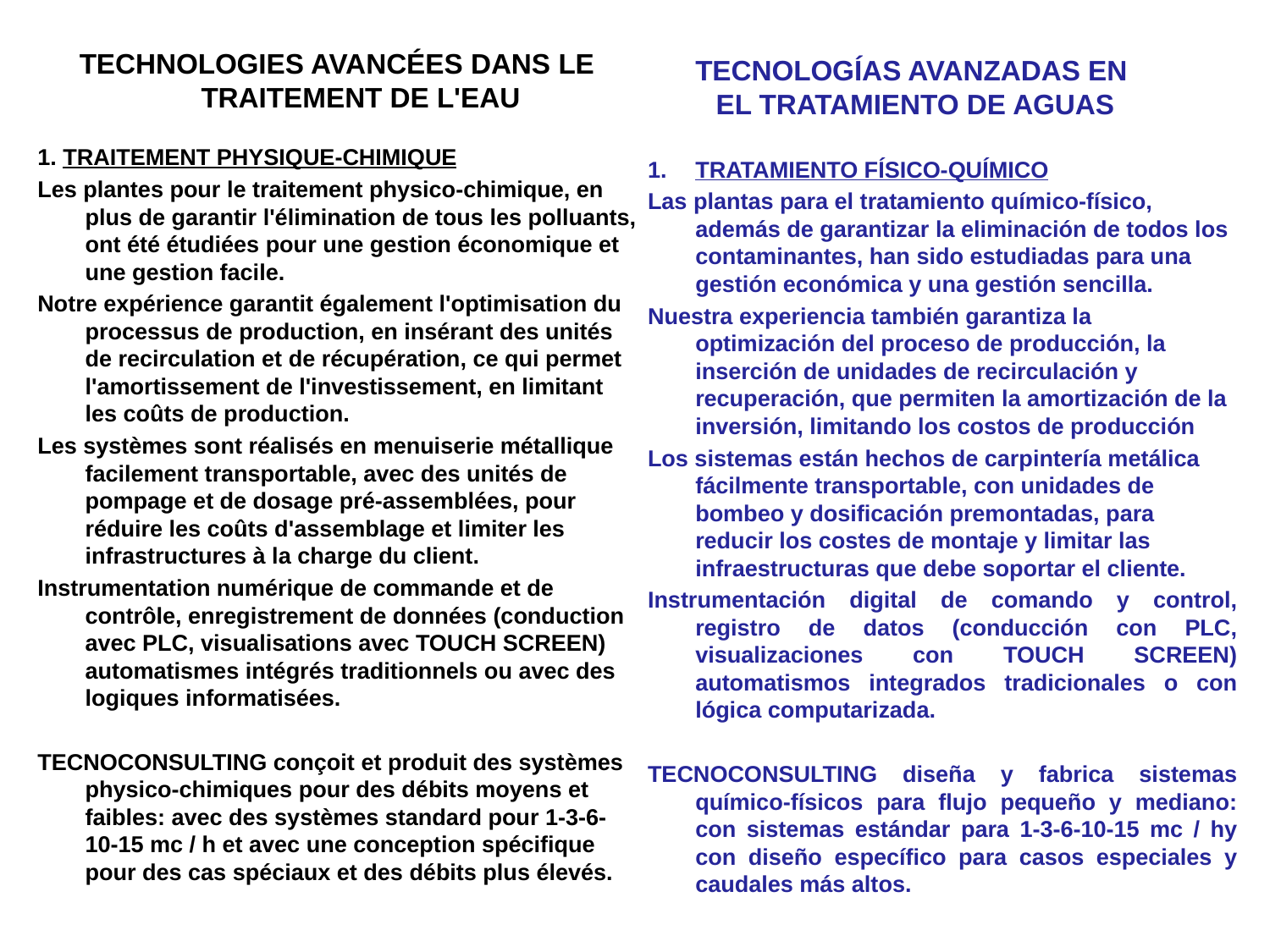

TECHNOLOGIES AVANCÉES DANS LE TRAITEMENT DE L'EAU

1. TRAITEMENT PHYSIQUE-CHIMIQUE
Les plantes pour le traitement physico-chimique, en plus de garantir l'élimination de tous les polluants, ont été étudiées pour une gestion économique et une gestion facile.
Notre expérience garantit également l'optimisation du processus de production, en insérant des unités de recirculation et de récupération, ce qui permet l'amortissement de l'investissement, en limitant les coûts de production.
Les systèmes sont réalisés en menuiserie métallique facilement transportable, avec des unités de pompage et de dosage pré-assemblées, pour réduire les coûts d'assemblage et limiter les infrastructures à la charge du client.
Instrumentation numérique de commande et de contrôle, enregistrement de données (conduction avec PLC, visualisations avec TOUCH SCREEN) automatismes intégrés traditionnels ou avec des logiques informatisées.

TECNOCONSULTING conçoit et produit des systèmes physico-chimiques pour des débits moyens et faibles: avec des systèmes standard pour 1-3-6-10-15 mc / h et avec une conception spécifique pour des cas spéciaux et des débits plus élevés.

TRATAMIENTO FÍSICO-QUÍMICO
Las plantas para el tratamiento químico-físico, además de garantizar la eliminación de todos los contaminantes, han sido estudiadas para una gestión económica y una gestión sencilla.
Nuestra experiencia también garantiza la optimización del proceso de producción, la inserción de unidades de recirculación y recuperación, que permiten la amortización de la inversión, limitando los costos de producción
Los sistemas están hechos de carpintería metálica fácilmente transportable, con unidades de bombeo y dosificación premontadas, para reducir los costes de montaje y limitar las infraestructuras que debe soportar el cliente.
Instrumentación digital de comando y control, registro de datos (conducción con PLC, visualizaciones con TOUCH SCREEN) automatismos integrados tradicionales o con lógica computarizada.

TECNOCONSULTING diseña y fabrica sistemas químico-físicos para flujo pequeño y mediano: con sistemas estándar para 1-3-6-10-15 mc / hy con diseño específico para casos especiales y caudales más altos.

TECNOLOGÍAS AVANZADAS EN
EL TRATAMIENTO DE AGUAS